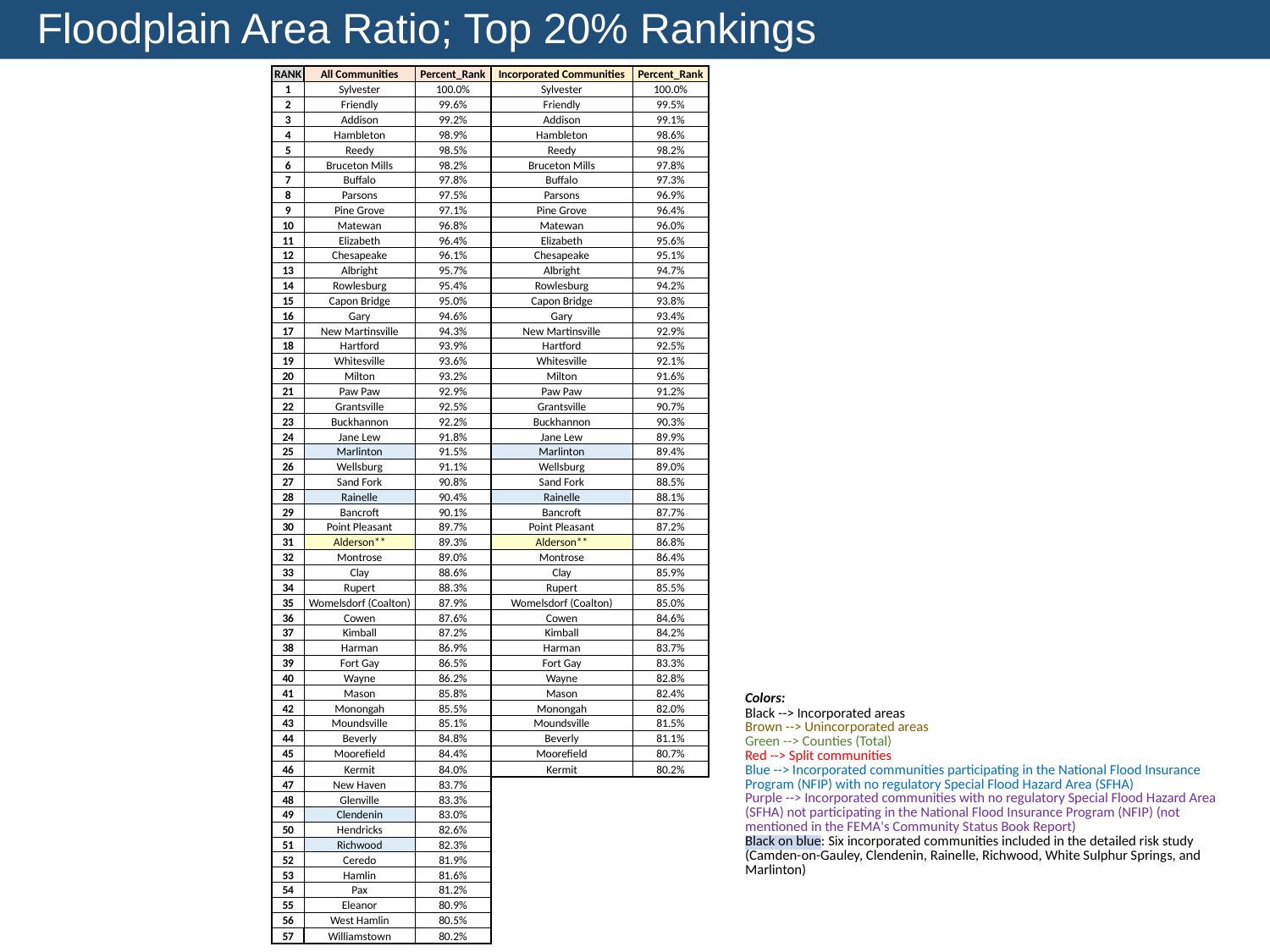

Floodplain Area Ratio; Top 20% Rankings
| RANK | All Communities | Percent\_Rank | Incorporated Communities | Percent\_Rank |
| --- | --- | --- | --- | --- |
| 1 | Sylvester | 100.0% | Sylvester | 100.0% |
| 2 | Friendly | 99.6% | Friendly | 99.5% |
| 3 | Addison | 99.2% | Addison | 99.1% |
| 4 | Hambleton | 98.9% | Hambleton | 98.6% |
| 5 | Reedy | 98.5% | Reedy | 98.2% |
| 6 | Bruceton Mills | 98.2% | Bruceton Mills | 97.8% |
| 7 | Buffalo | 97.8% | Buffalo | 97.3% |
| 8 | Parsons | 97.5% | Parsons | 96.9% |
| 9 | Pine Grove | 97.1% | Pine Grove | 96.4% |
| 10 | Matewan | 96.8% | Matewan | 96.0% |
| 11 | Elizabeth | 96.4% | Elizabeth | 95.6% |
| 12 | Chesapeake | 96.1% | Chesapeake | 95.1% |
| 13 | Albright | 95.7% | Albright | 94.7% |
| 14 | Rowlesburg | 95.4% | Rowlesburg | 94.2% |
| 15 | Capon Bridge | 95.0% | Capon Bridge | 93.8% |
| 16 | Gary | 94.6% | Gary | 93.4% |
| 17 | New Martinsville | 94.3% | New Martinsville | 92.9% |
| 18 | Hartford | 93.9% | Hartford | 92.5% |
| 19 | Whitesville | 93.6% | Whitesville | 92.1% |
| 20 | Milton | 93.2% | Milton | 91.6% |
| 21 | Paw Paw | 92.9% | Paw Paw | 91.2% |
| 22 | Grantsville | 92.5% | Grantsville | 90.7% |
| 23 | Buckhannon | 92.2% | Buckhannon | 90.3% |
| 24 | Jane Lew | 91.8% | Jane Lew | 89.9% |
| 25 | Marlinton | 91.5% | Marlinton | 89.4% |
| 26 | Wellsburg | 91.1% | Wellsburg | 89.0% |
| 27 | Sand Fork | 90.8% | Sand Fork | 88.5% |
| 28 | Rainelle | 90.4% | Rainelle | 88.1% |
| 29 | Bancroft | 90.1% | Bancroft | 87.7% |
| 30 | Point Pleasant | 89.7% | Point Pleasant | 87.2% |
| 31 | Alderson\*\* | 89.3% | Alderson\*\* | 86.8% |
| 32 | Montrose | 89.0% | Montrose | 86.4% |
| 33 | Clay | 88.6% | Clay | 85.9% |
| 34 | Rupert | 88.3% | Rupert | 85.5% |
| 35 | Womelsdorf (Coalton) | 87.9% | Womelsdorf (Coalton) | 85.0% |
| 36 | Cowen | 87.6% | Cowen | 84.6% |
| 37 | Kimball | 87.2% | Kimball | 84.2% |
| 38 | Harman | 86.9% | Harman | 83.7% |
| 39 | Fort Gay | 86.5% | Fort Gay | 83.3% |
| 40 | Wayne | 86.2% | Wayne | 82.8% |
| 41 | Mason | 85.8% | Mason | 82.4% |
| 42 | Monongah | 85.5% | Monongah | 82.0% |
| 43 | Moundsville | 85.1% | Moundsville | 81.5% |
| 44 | Beverly | 84.8% | Beverly | 81.1% |
| 45 | Moorefield | 84.4% | Moorefield | 80.7% |
| 46 | Kermit | 84.0% | Kermit | 80.2% |
| 47 | New Haven | 83.7% |  |  |
| 48 | Glenville | 83.3% |  |  |
| 49 | Clendenin | 83.0% |  |  |
| 50 | Hendricks | 82.6% |  |  |
| 51 | Richwood | 82.3% |  |  |
| 52 | Ceredo | 81.9% |  |  |
| 53 | Hamlin | 81.6% |  |  |
| 54 | Pax | 81.2% |  |  |
| 55 | Eleanor | 80.9% |  |  |
| 56 | West Hamlin | 80.5% |  |  |
| 57 | Williamstown | 80.2% |  |  |
| Colors: |
| --- |
| Black --> Incorporated areas Brown --> Unincorporated areas Green --> Counties (Total) Red --> Split communities Blue --> Incorporated communities participating in the National Flood Insurance Program (NFIP) with no regulatory Special Flood Hazard Area (SFHA) Purple --> Incorporated communities with no regulatory Special Flood Hazard Area (SFHA) not participating in the National Flood Insurance Program (NFIP) (not mentioned in the FEMA's Community Status Book Report) |
| Black on blue: Six incorporated communities included in the detailed risk study (Camden-on-Gauley, Clendenin, Rainelle, Richwood, White Sulphur Springs, and Marlinton) |